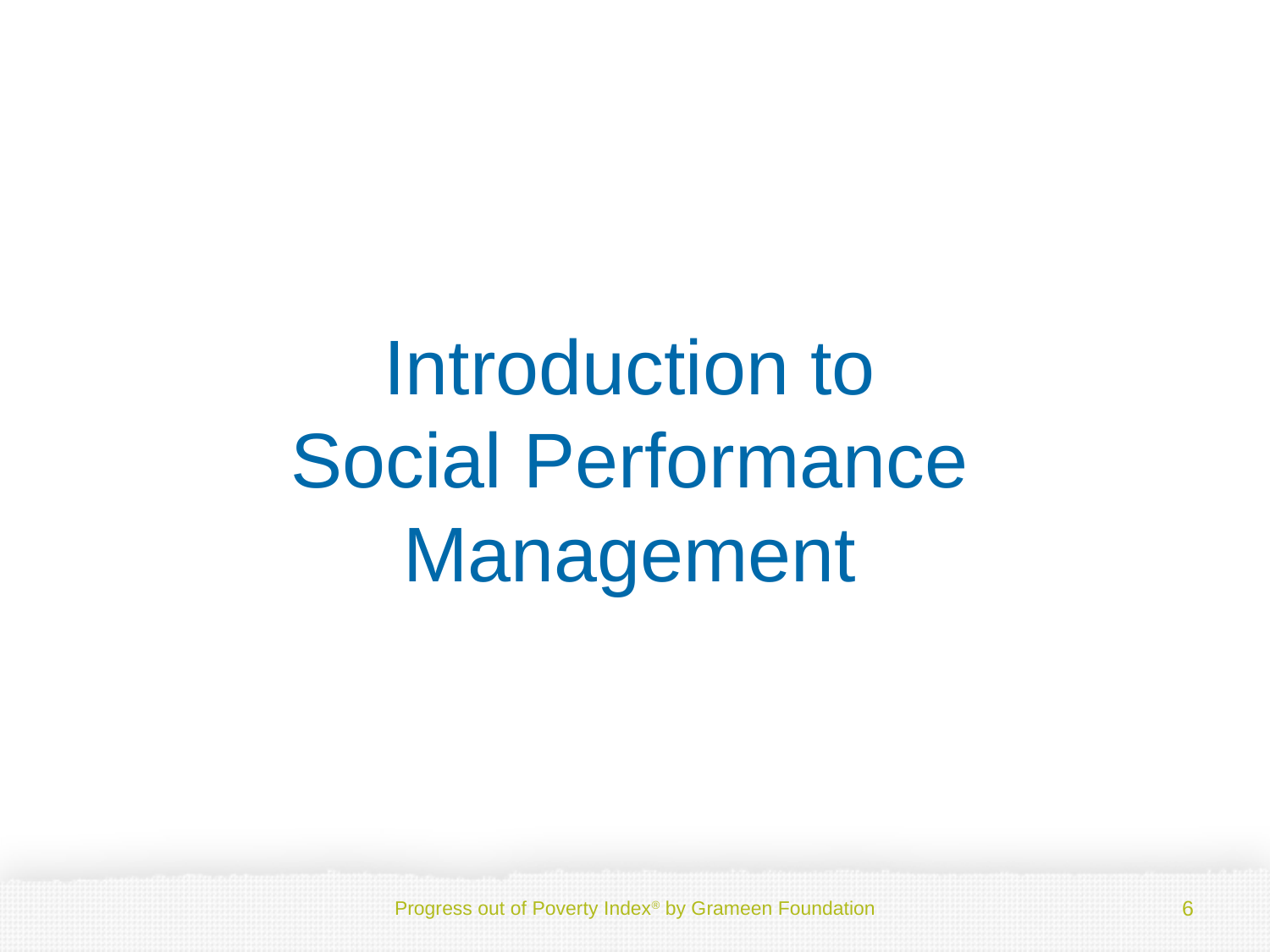

# Introduction to Social Performance Management
Progress out of Poverty Index® by Grameen Foundation
6